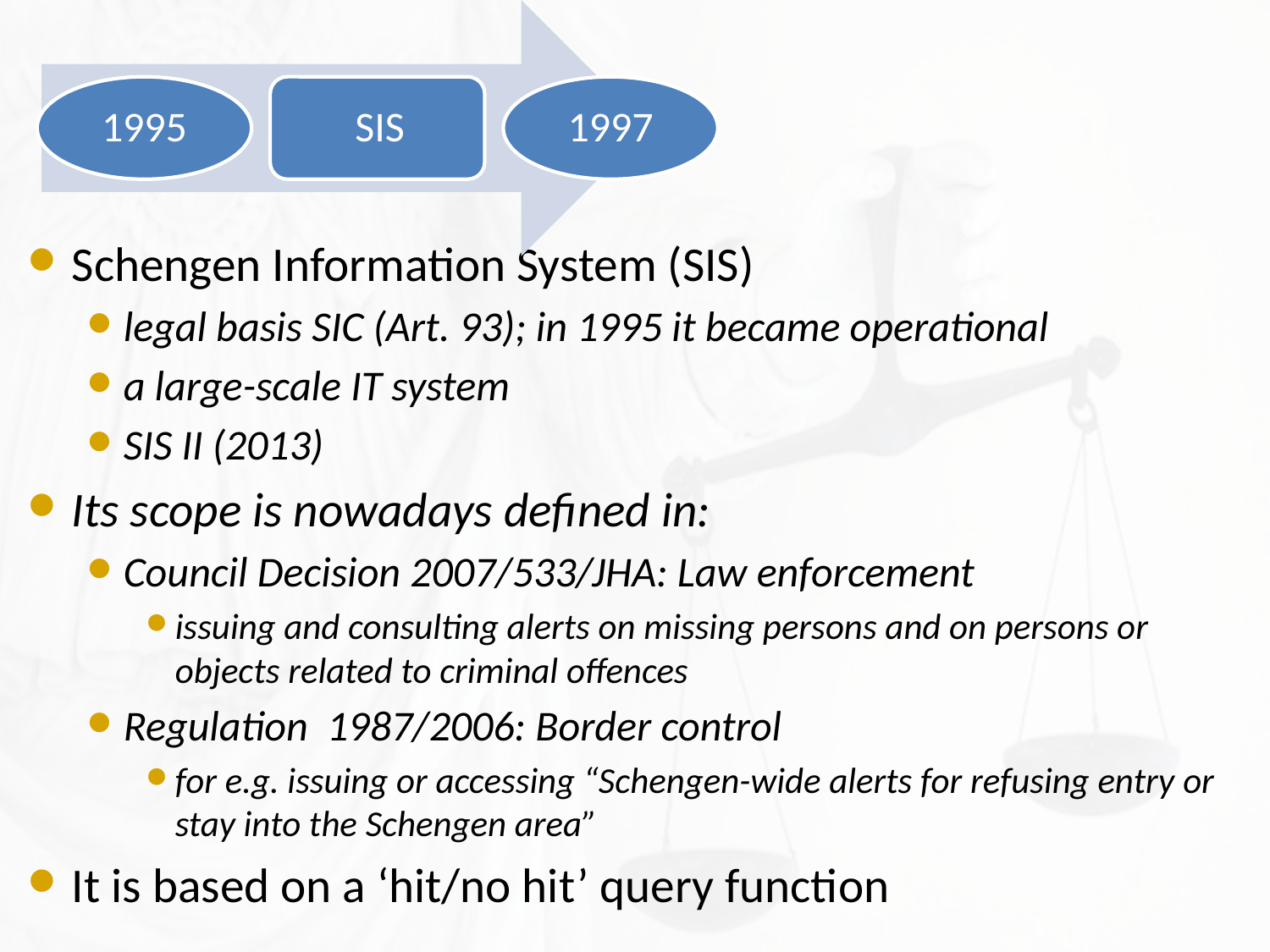

1995
SIS
1997
Schengen Information System (SIS)
legal basis SIC (Art. 93); in 1995 it became operational
a large-scale IT system
SIS II (2013)
Its scope is nowadays defined in:
Council Decision 2007/533/JHA: Law enforcement
issuing and consulting alerts on missing persons and on persons or objects related to criminal offences
Regulation  1987/2006: Border control
for e.g. issuing or accessing “Schengen-wide alerts for refusing entry or stay into the Schengen area”
It is based on a ‘hit/no hit’ query function